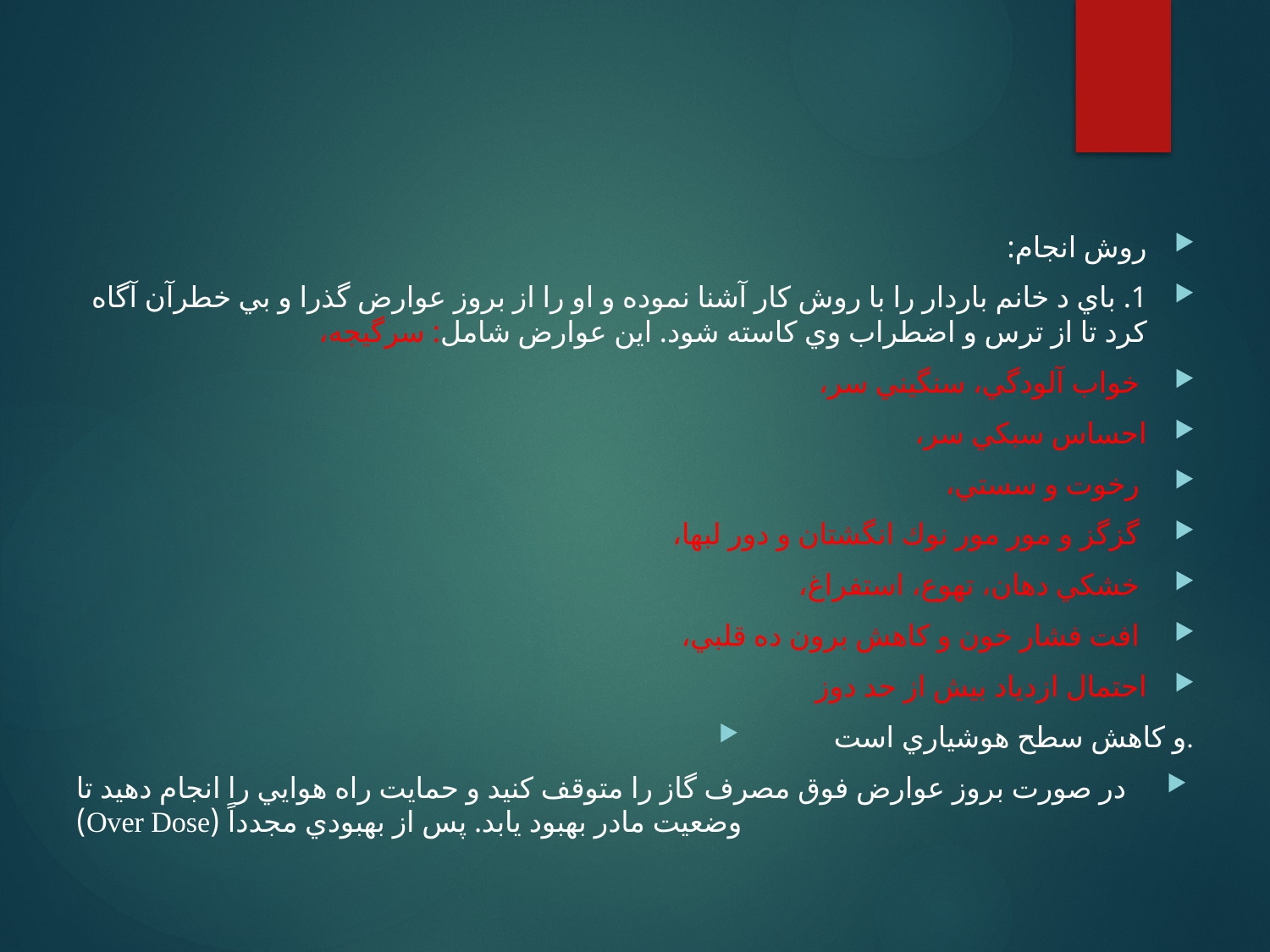

#
روش انجام:
1. باي د خانم باردار را با روش كار آشنا نموده و او را از بروز عوارض گذرا و بي خطرآن آگاه كرد تا از ترس و اضطراب وي كاسته شود. اين عوارض شامل: سرگيجه،
 خواب آلودگي، سنگيني سر،
احساس سبكي سر،
 رخوت و سستي،
 گزگز و مور مور نوك انگشتان و دور لبها،
 خشكي دهان، تهوع، استفراغ،
 افت فشار خون و كاهش برون ده قلبي،
احتمال ازدياد بيش از حد دوز
و كاهش سطح هوشياري است.
 در صورت بروز عوارض فوق مصرف گاز را متوقف كنيد و حمايت راه هوايي را انجام دهيد تا وضعيت مادر بهبود يابد. پس از بهبودي مجدداً (Over Dose)